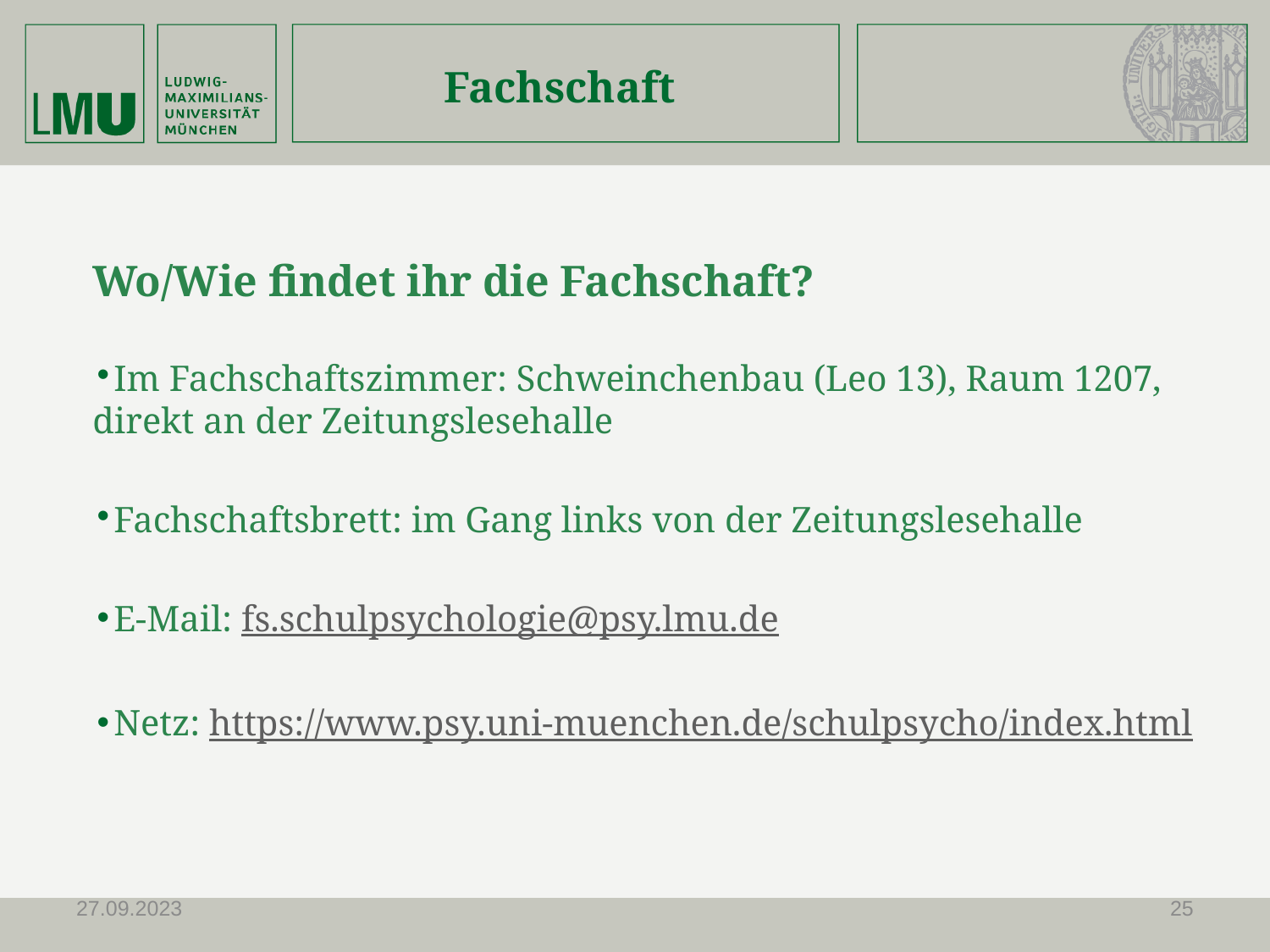

# Fachschaft

Wo/Wie findet ihr die Fachschaft?

Im Fachschaftszimmer: Schweinchenbau (Leo 13), Raum 1207, direkt an der Zeitungslesehalle

Fachschaftsbrett: im Gang links von der Zeitungslesehalle

E-Mail: fs.schulpsychologie@psy.lmu.de

Netz: https://www.psy.uni-muenchen.de/schulpsycho/index.html

27.09.2023
25